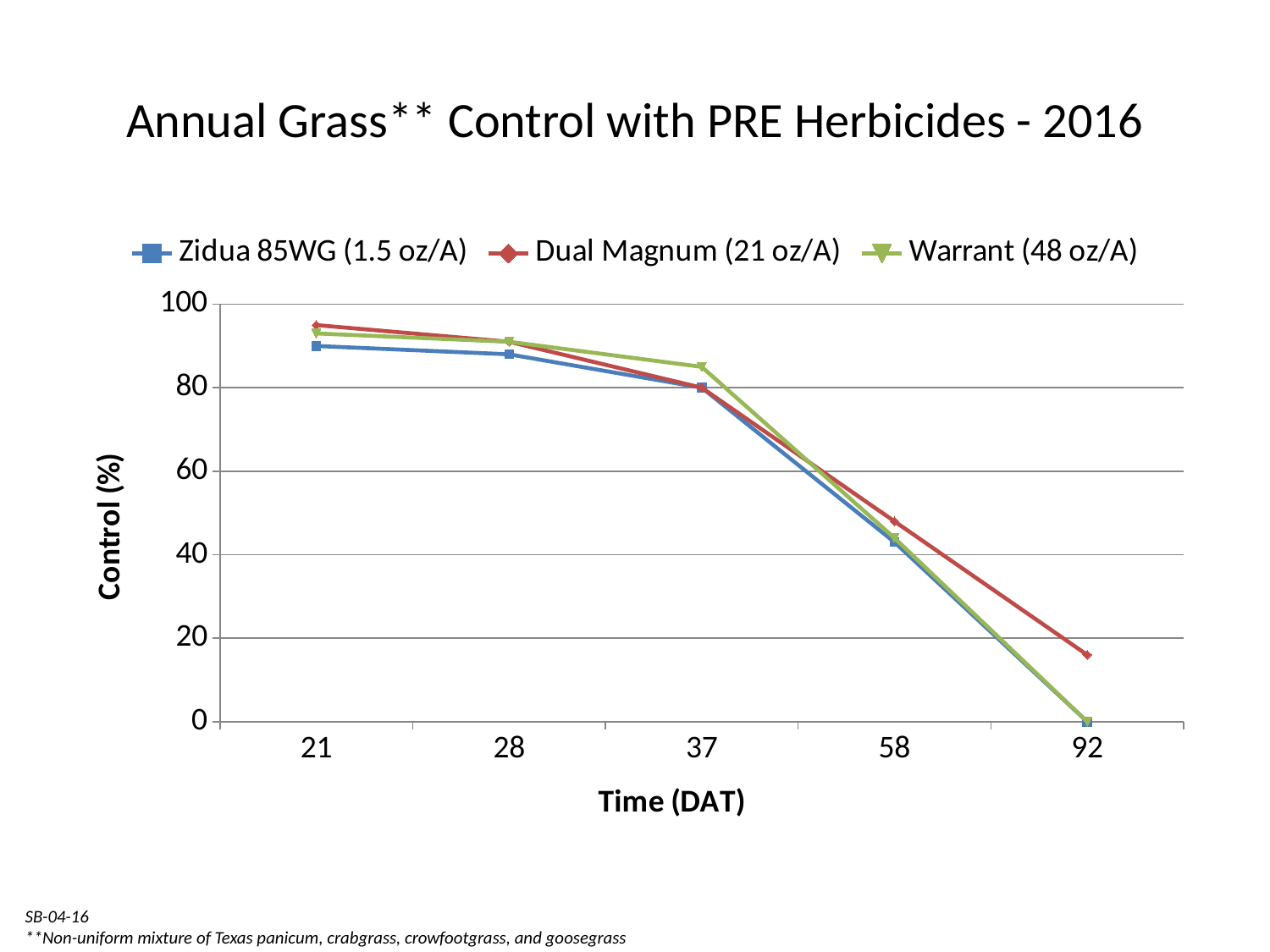

# Annual Grass** Control with PRE Herbicides - 2016

### Chart

| Category | Zidua 85WG (1.5 oz/A) | Dual Magnum (21 oz/A) | Warrant (48 oz/A) |
|---|---|---|---|
| 21 | 90.0 | 95.0 | 93.0 |
| 28 | 88.0 | 91.0 | 91.0 |
| 37 | 80.0 | 80.0 | 85.0 |
| 58 | 43.0 | 48.0 | 44.0 |
| 92 | 0.0 | 16.0 | 0.0 |
SB-04-16
**Non-uniform mixture of Texas panicum, crabgrass, crowfootgrass, and goosegrass